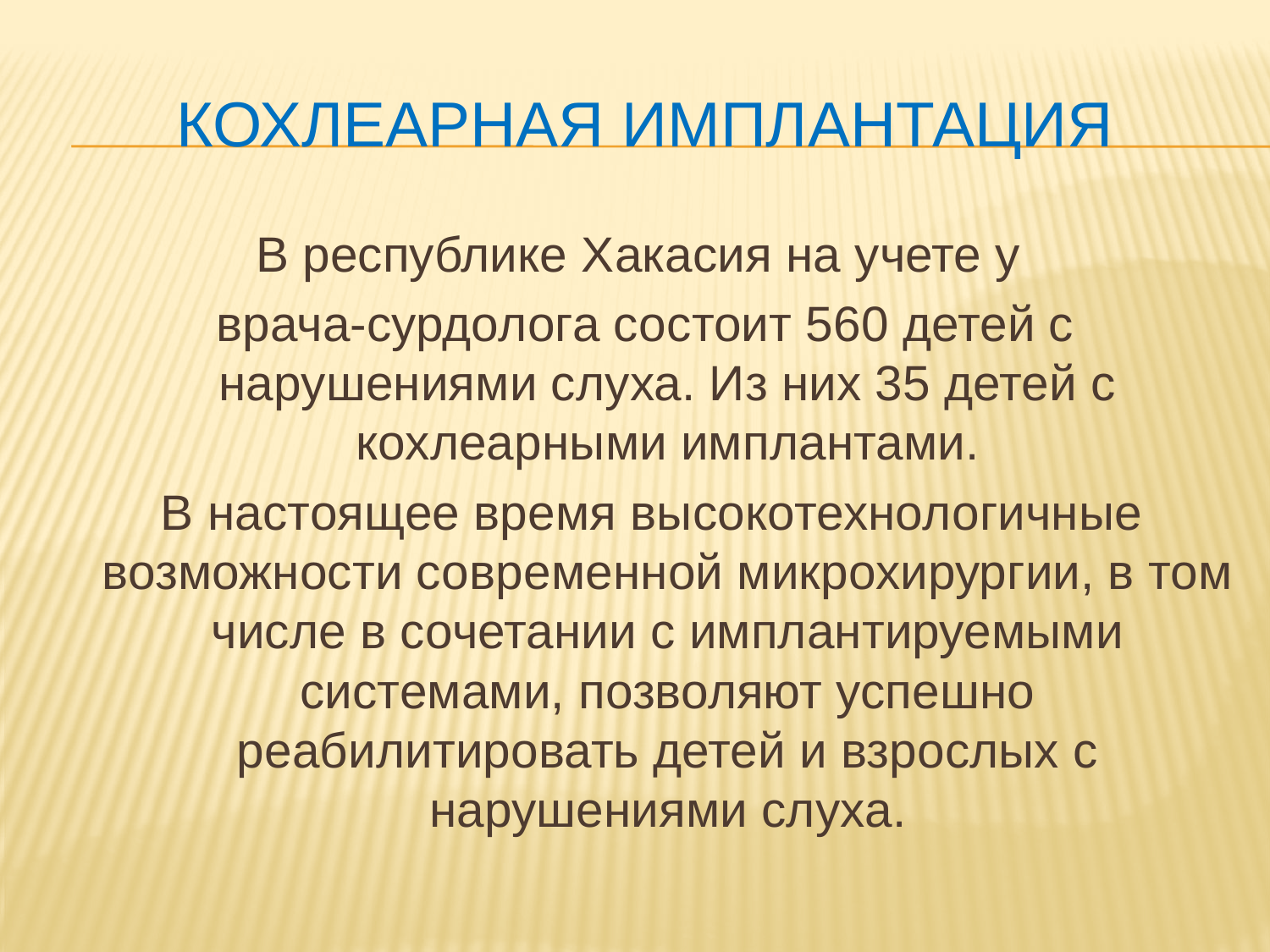

# Кохлеарная имплантация
В республике Хакасия на учете у
врача-сурдолога состоит 560 детей с нарушениями слуха. Из них 35 детей с кохлеарными имплантами.
 В настоящее время высокотехнологичные возможности современной микрохирургии, в том числе в сочетании с имплантируемыми системами, позволяют успешно реабилитировать детей и взрослых с нарушениями слуха.